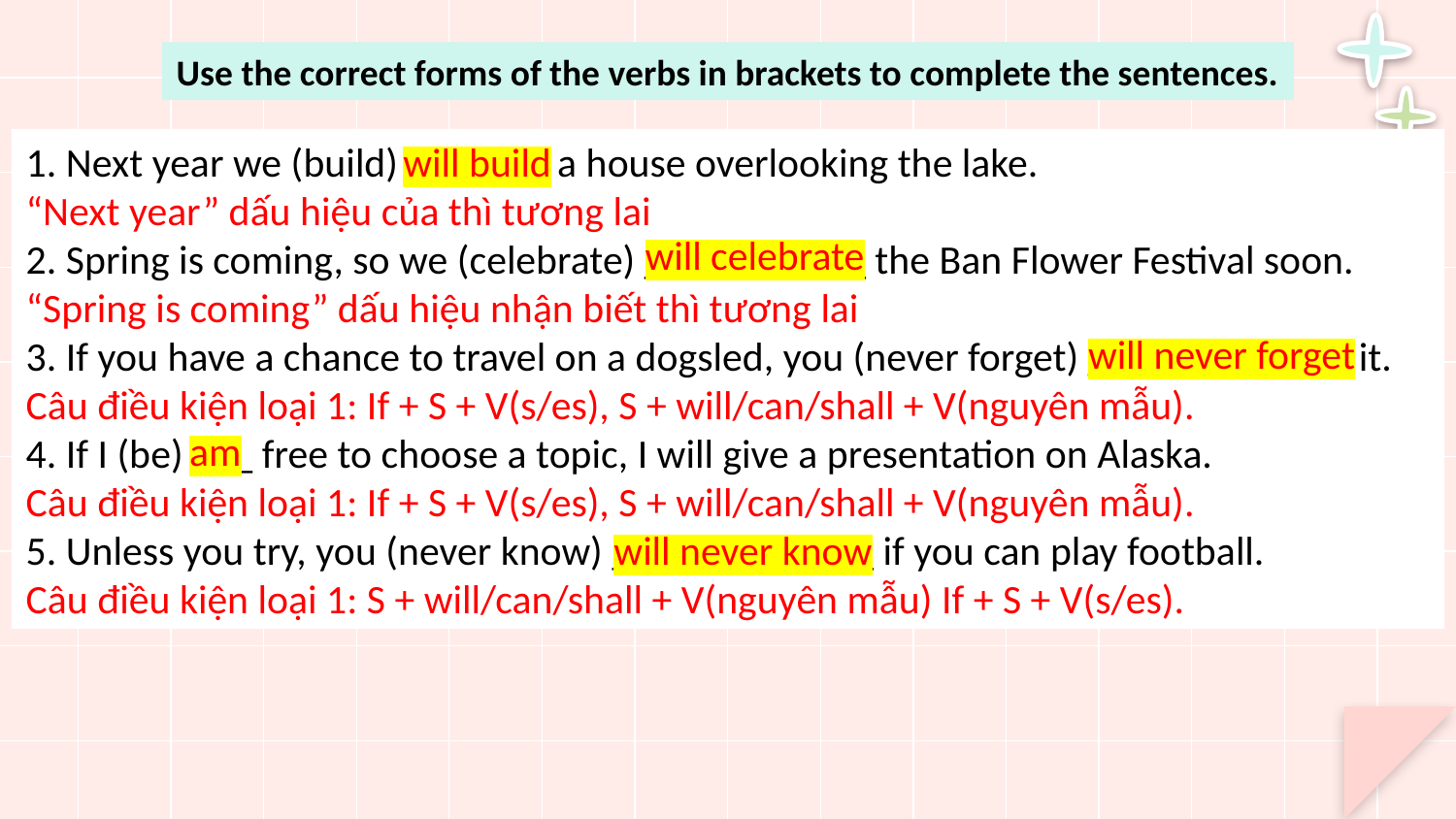

Use the correct forms of the verbs in brackets to complete the sentences.
1. Next year we (build) _______ a house overlooking the lake.
“Next year” dấu hiệu của thì tương lai
2. Spring is coming, so we (celebrate) ___________ the Ban Flower Festival soon.
“Spring is coming” dấu hiệu nhận biết thì tương lai
3. If you have a chance to travel on a dogsled, you (never forget) _____________ it.
Câu điều kiện loại 1: If + S + V(s/es), S + will/can/shall + V(nguyên mẫu).
4. If I (be) ___ free to choose a topic, I will give a presentation on Alaska.
Câu điều kiện loại 1: If + S + V(s/es), S + will/can/shall + V(nguyên mẫu).
5. Unless you try, you (never know) _____________ if you can play football.
Câu điều kiện loại 1: S + will/can/shall + V(nguyên mẫu) If + S + V(s/es).
will build
will celebrate
will never forget
am
will never know